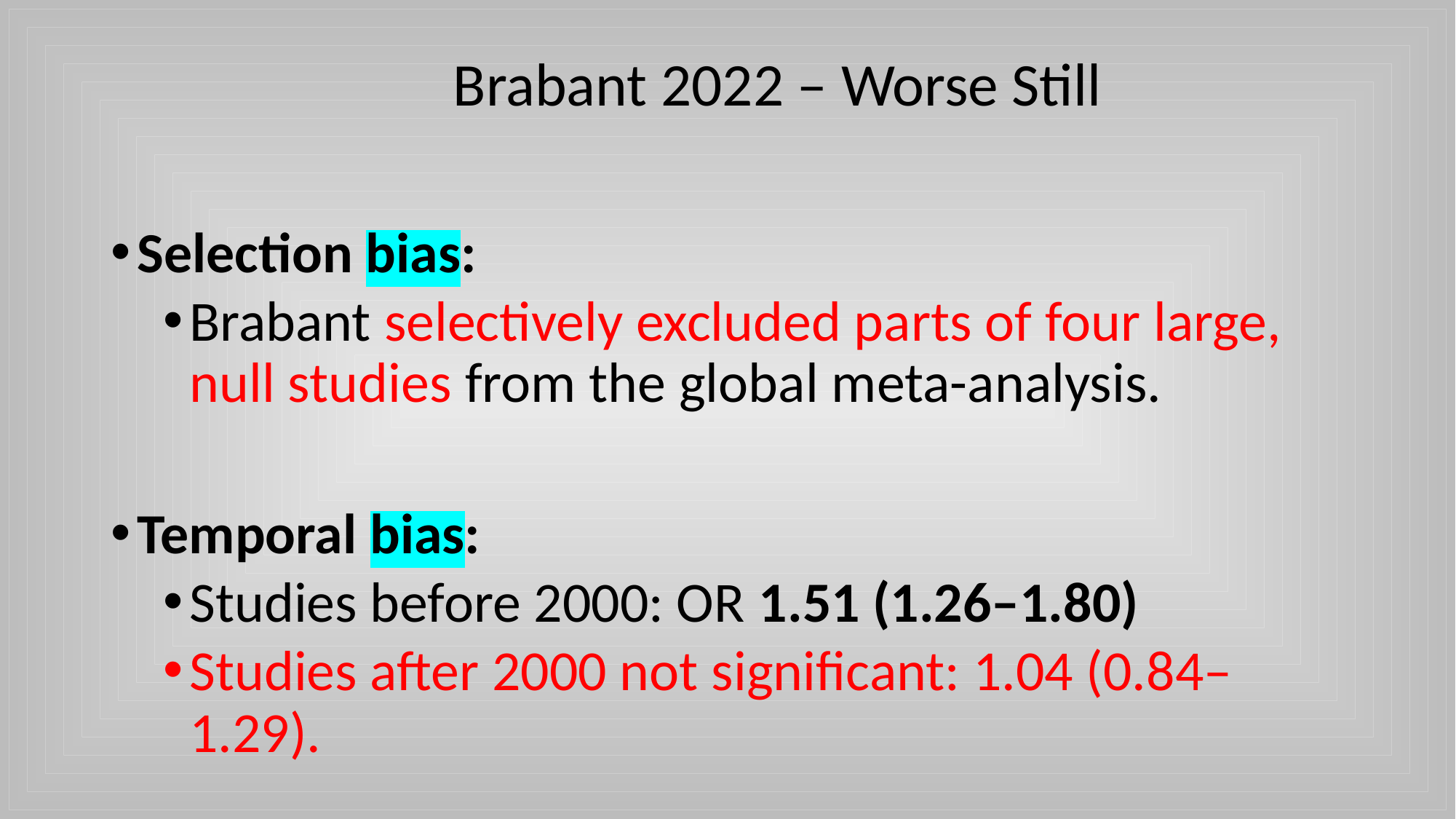

# Brabant 2022 – Worse Still
Selection bias:
Brabant selectively excluded parts of four large, null studies from the global meta-analysis.

Temporal bias:
Studies before 2000: OR 1.51 (1.26–1.80)
Studies after 2000 not significant: 1.04 (0.84–1.29).